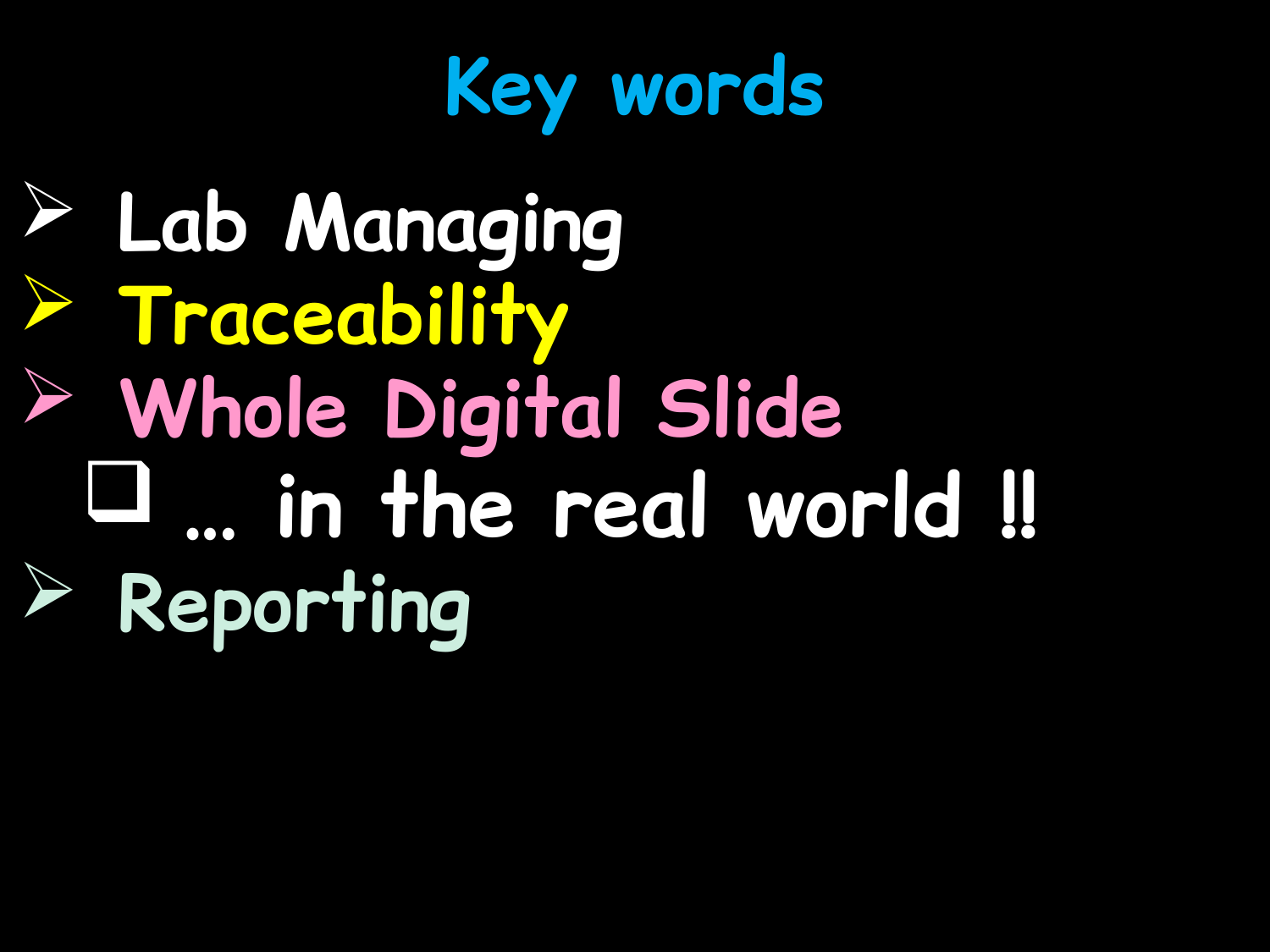

# Key words
Lab Managing
Traceability
Whole Digital Slide
… in the real world !!
Reporting